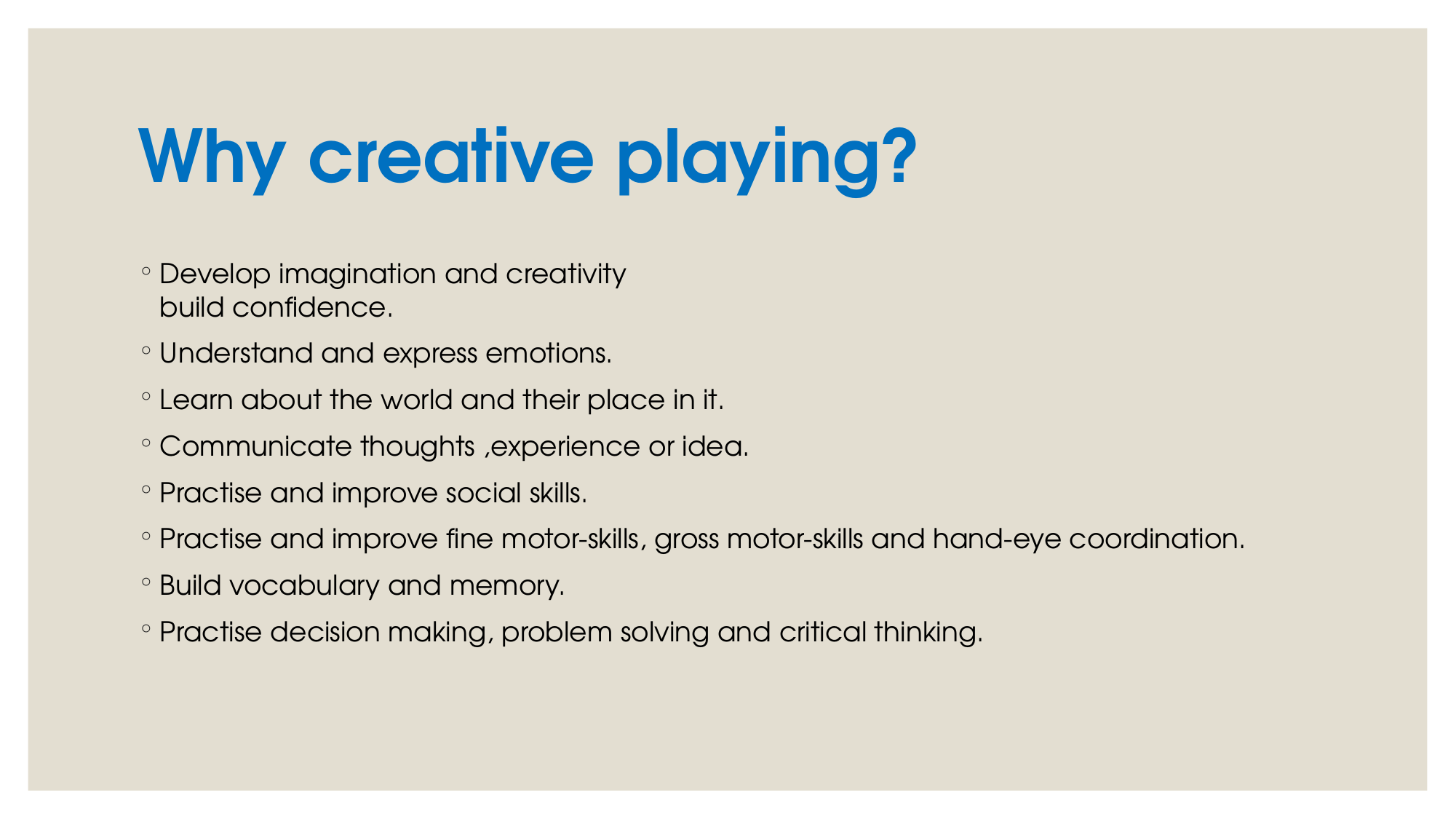

# Why creative playing?
Develop imagination and creativity
build confidence.
Understand and express emotions.
Learn about the world and their place in it.
Communicate thoughts ,experience or idea.
Practise and improve social skills.
Practise and improve fine motor-skills, gross motor-skills and hand-eye coordination.
Build vocabulary and memory.
Practise decision making, problem solving and critical thinking.